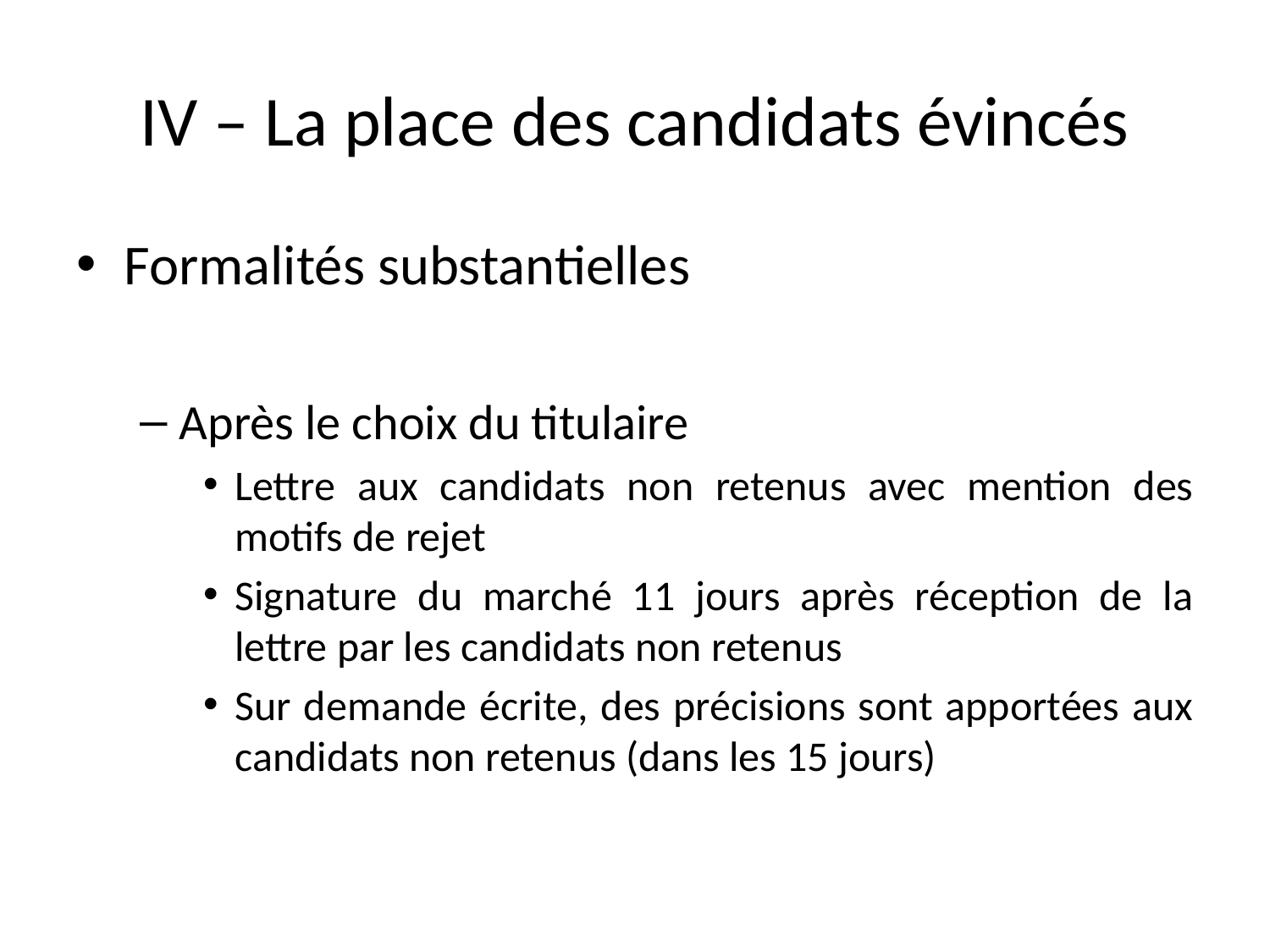

# IV – La place des candidats évincés
Formalités substantielles

Après le choix du titulaire
Lettre aux candidats non retenus avec mention des motifs de rejet
Signature du marché 11 jours après réception de la lettre par les candidats non retenus
Sur demande écrite, des précisions sont apportées aux candidats non retenus (dans les 15 jours)